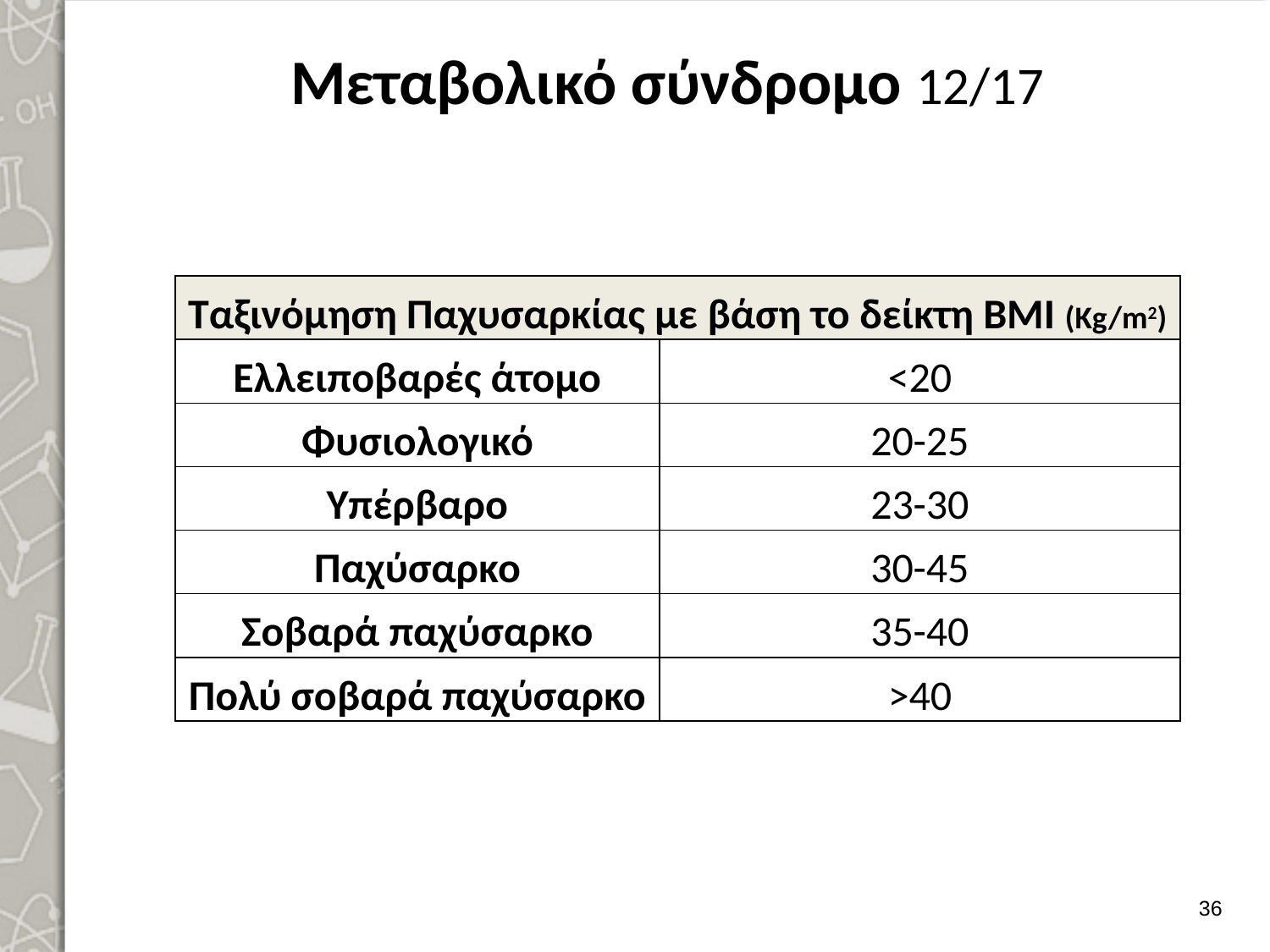

# Μεταβολικό σύνδρομο 12/17
| Ταξινόμηση Παχυσαρκίας με βάση το δείκτη ΒΜΙ (Kg/m2) |  |
| --- | --- |
| Ελλειποβαρές άτομο | <20 |
| Φυσιολογικό | 20-25 |
| Υπέρβαρο | 23-30 |
| Παχύσαρκο | 30-45 |
| Σοβαρά παχύσαρκο | 35-40 |
| Πολύ σοβαρά παχύσαρκο | >40 |
36